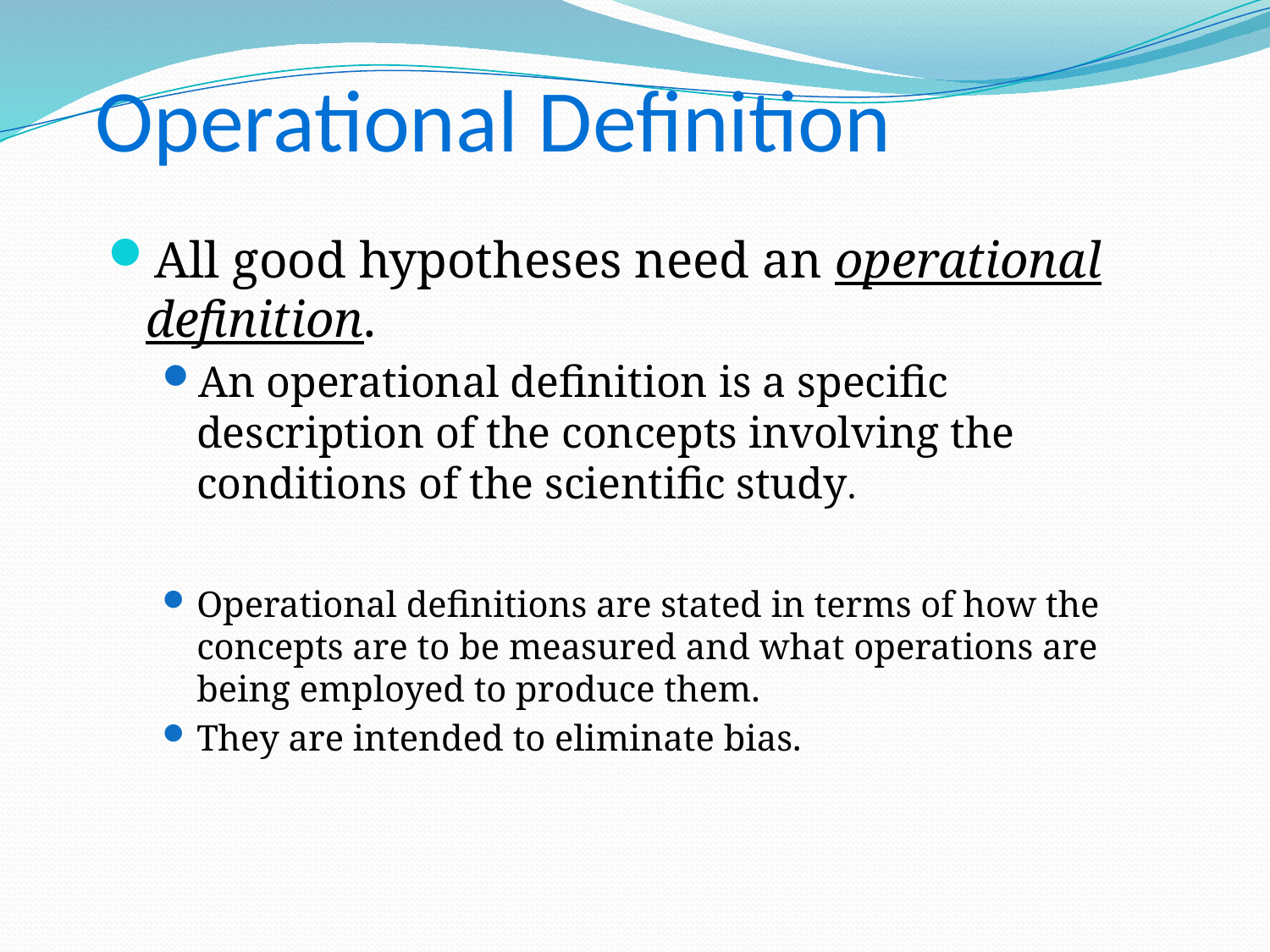

# Operational Definition
All good hypotheses need an operational definition.
An operational definition is a specific description of the concepts involving the conditions of the scientific study.

Operational definitions are stated in terms of how the concepts are to be measured and what operations are being employed to produce them.
They are intended to eliminate bias.